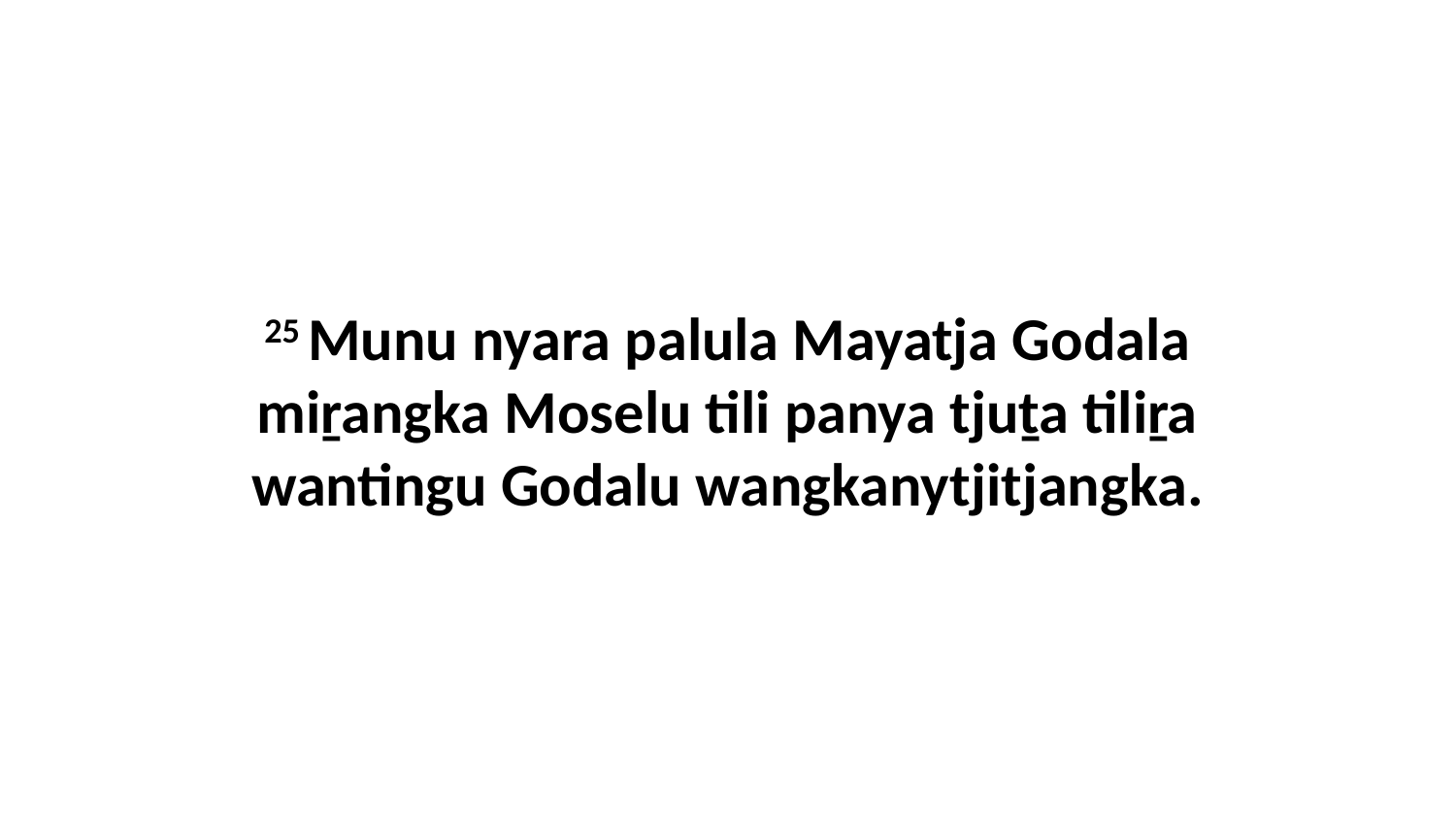

25 Munu nyara palula Mayatja Godala miṟangka Moselu tili panya tjuṯa tiliṟa wantingu Godalu wangkanytjitjangka.